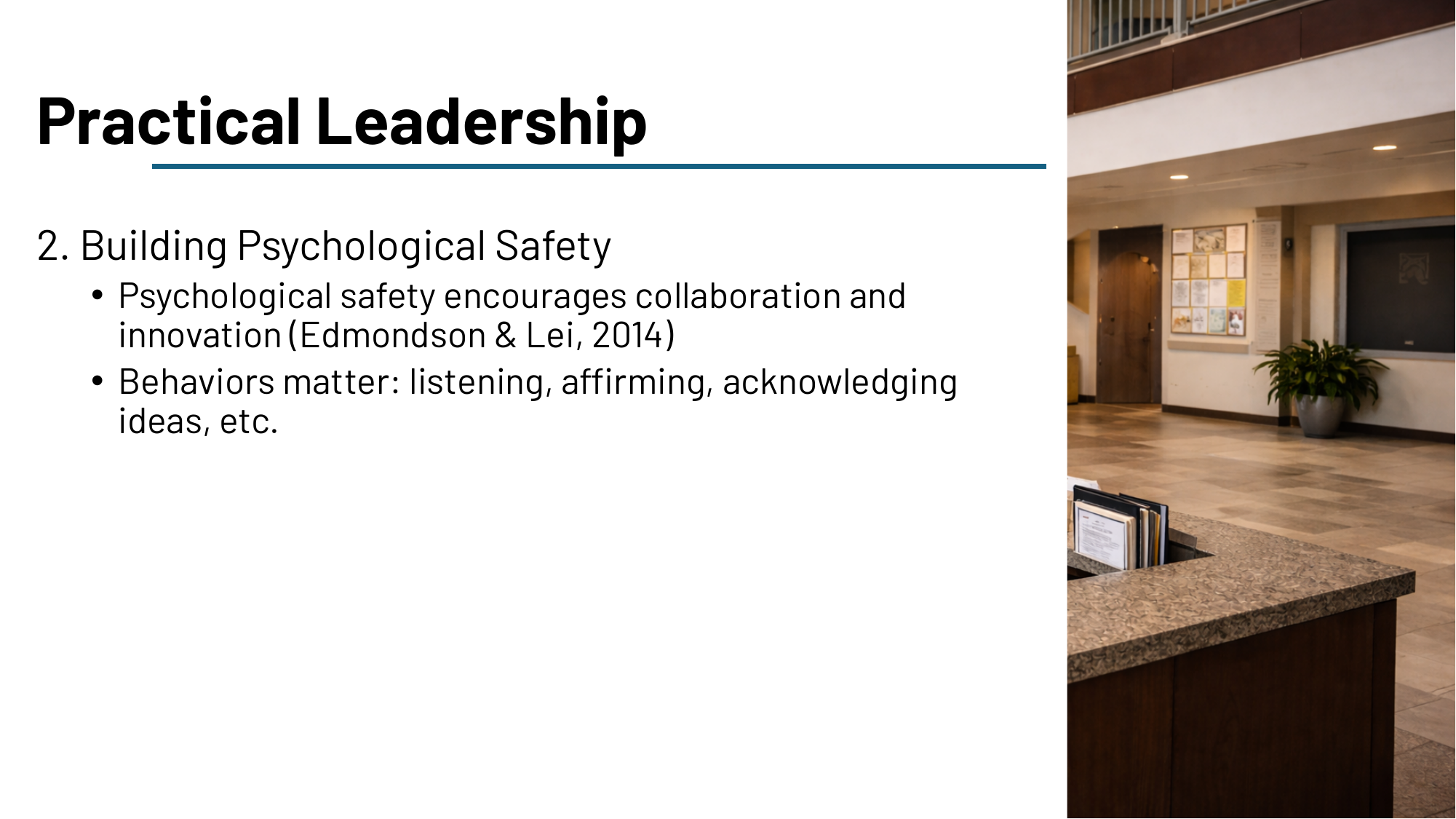

# Practical Leadership
2. Building Psychological Safety
Psychological safety encourages collaboration and innovation (Edmondson & Lei, 2014)
Behaviors matter: listening, affirming, acknowledging ideas, etc.